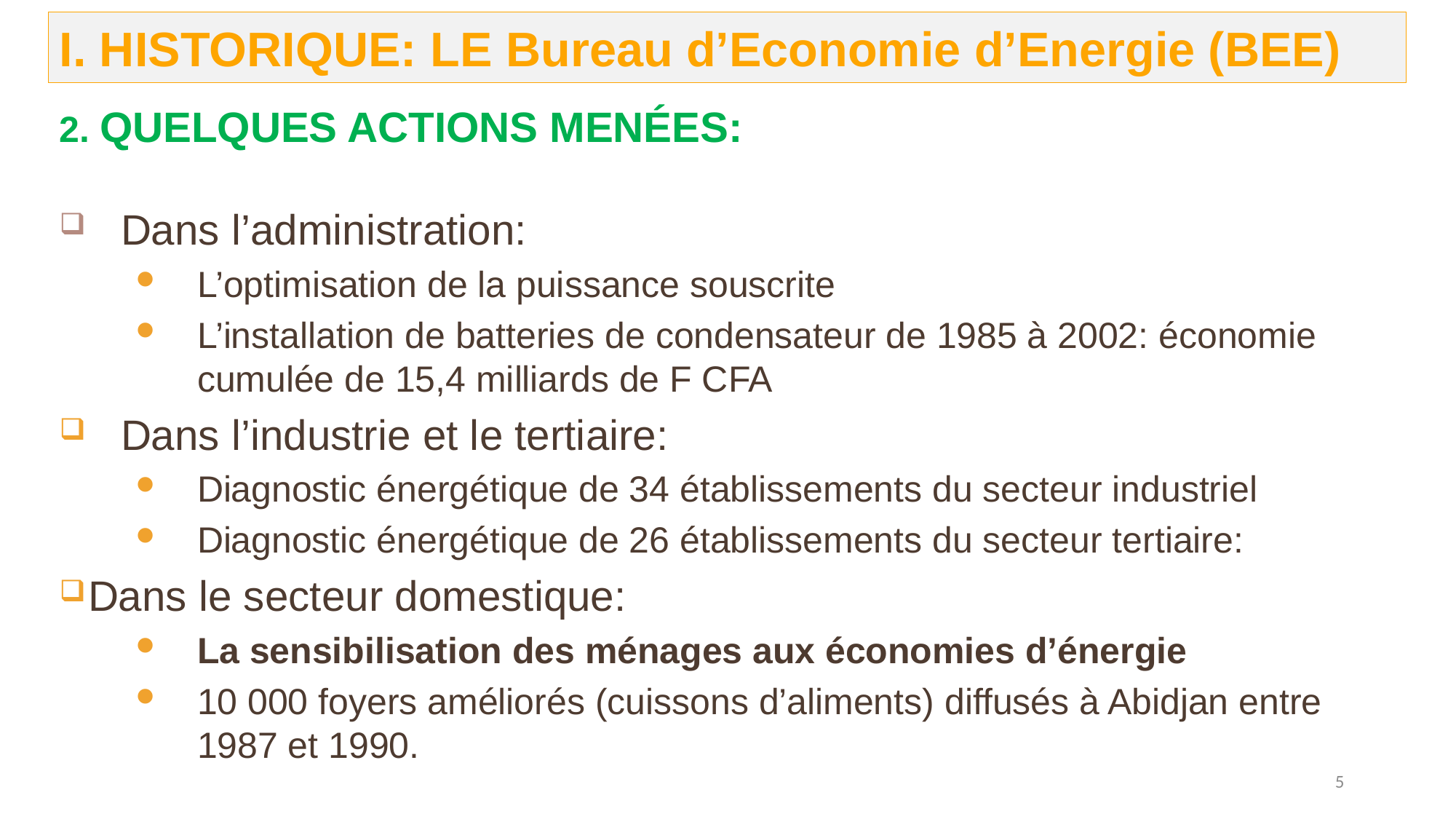

I. HISTORIQUE: LE Bureau d’Economie d’Energie (BEE)
2. QUELQUES ACTIONS MENÉES:

Dans l’administration:
L’optimisation de la puissance souscrite
L’installation de batteries de condensateur de 1985 à 2002: économie cumulée de 15,4 milliards de F CFA
Dans l’industrie et le tertiaire:
Diagnostic énergétique de 34 établissements du secteur industriel
Diagnostic énergétique de 26 établissements du secteur tertiaire:
Dans le secteur domestique:
La sensibilisation des ménages aux économies d’énergie
10 000 foyers améliorés (cuissons d’aliments) diffusés à Abidjan entre 1987 et 1990.

5